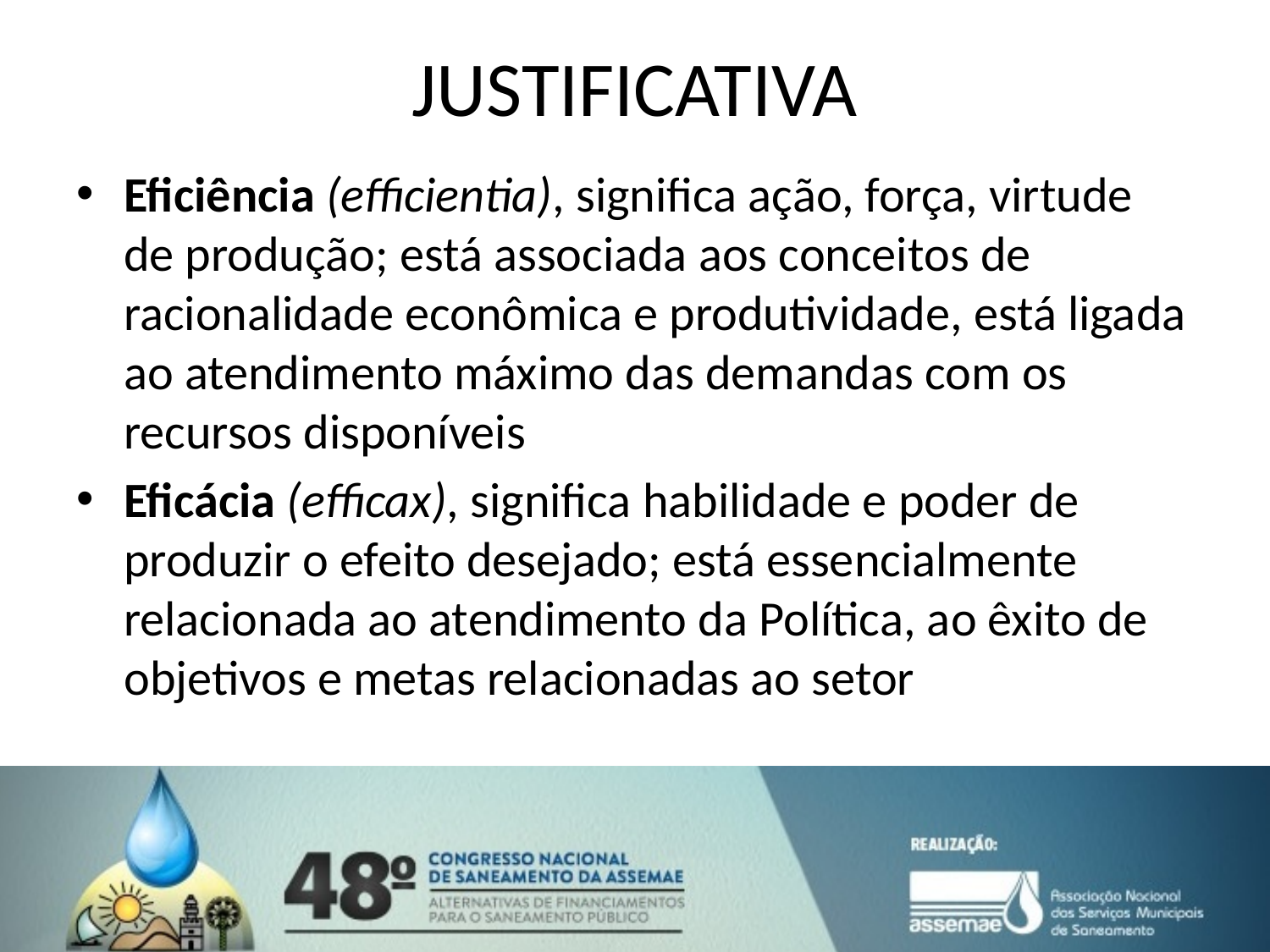

# JUSTIFICATIVA
Eficiência (efficientia), significa ação, força, virtude de produção; está associada aos conceitos de racionalidade econômica e produtividade, está ligada ao atendimento máximo das demandas com os recursos disponíveis
Eficácia (efficax), significa habilidade e poder de produzir o efeito desejado; está essencialmente relacionada ao atendimento da Política, ao êxito de objetivos e metas relacionadas ao setor